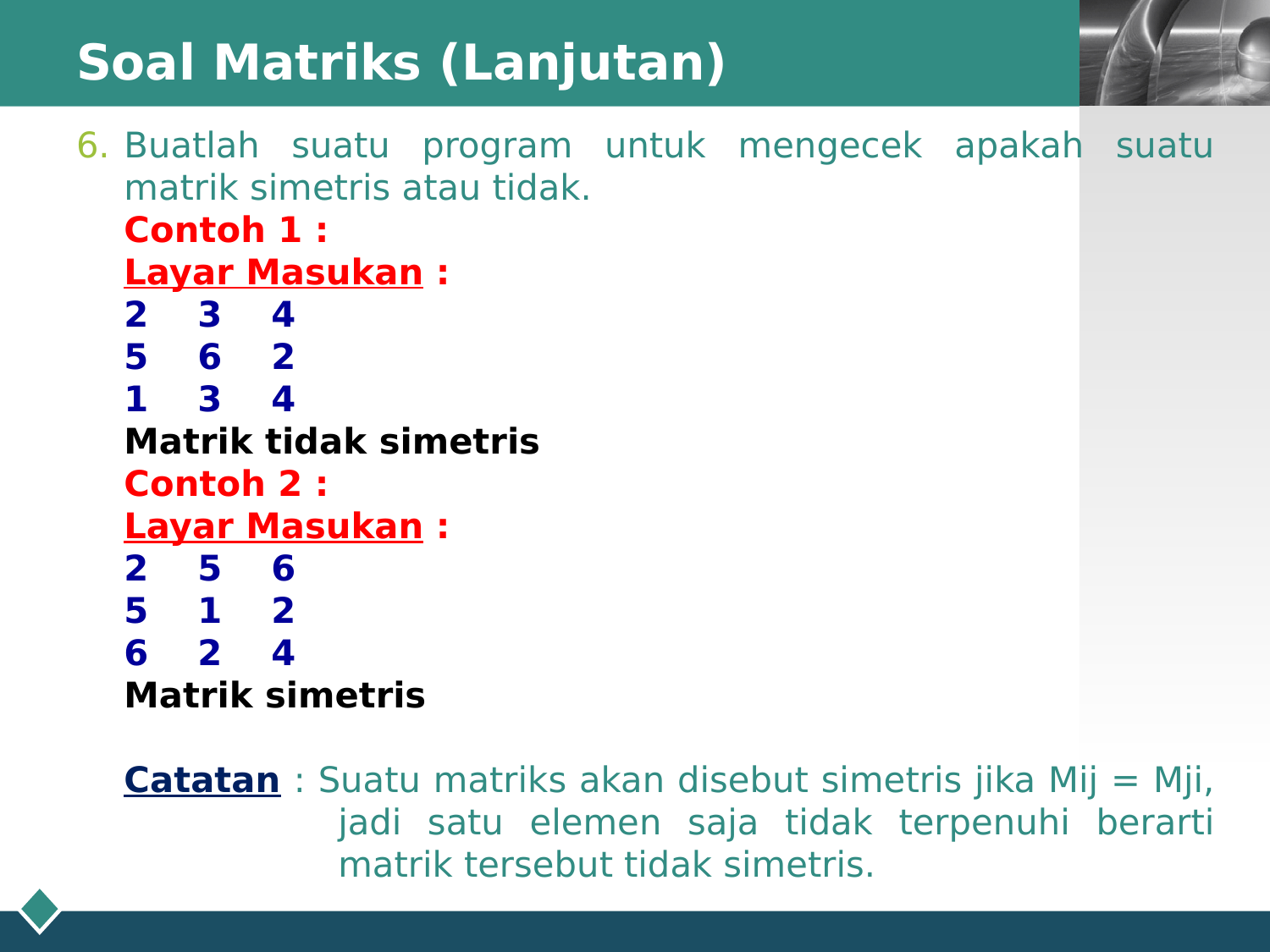

# Soal Matriks (Lanjutan)
Buatlah suatu program untuk mengecek apakah suatu matrik simetris atau tidak.
Contoh 1 :
Layar Masukan :
2    3    4
5    6    2
1    3    4
Matrik tidak simetris
Contoh 2 :
Layar Masukan :
2    5    6
5    1    2
6    2    4
Matrik simetris

Catatan : Suatu matriks akan disebut simetris jika Mij = Mji, jadi satu elemen saja tidak terpenuhi berarti matrik tersebut tidak simetris.